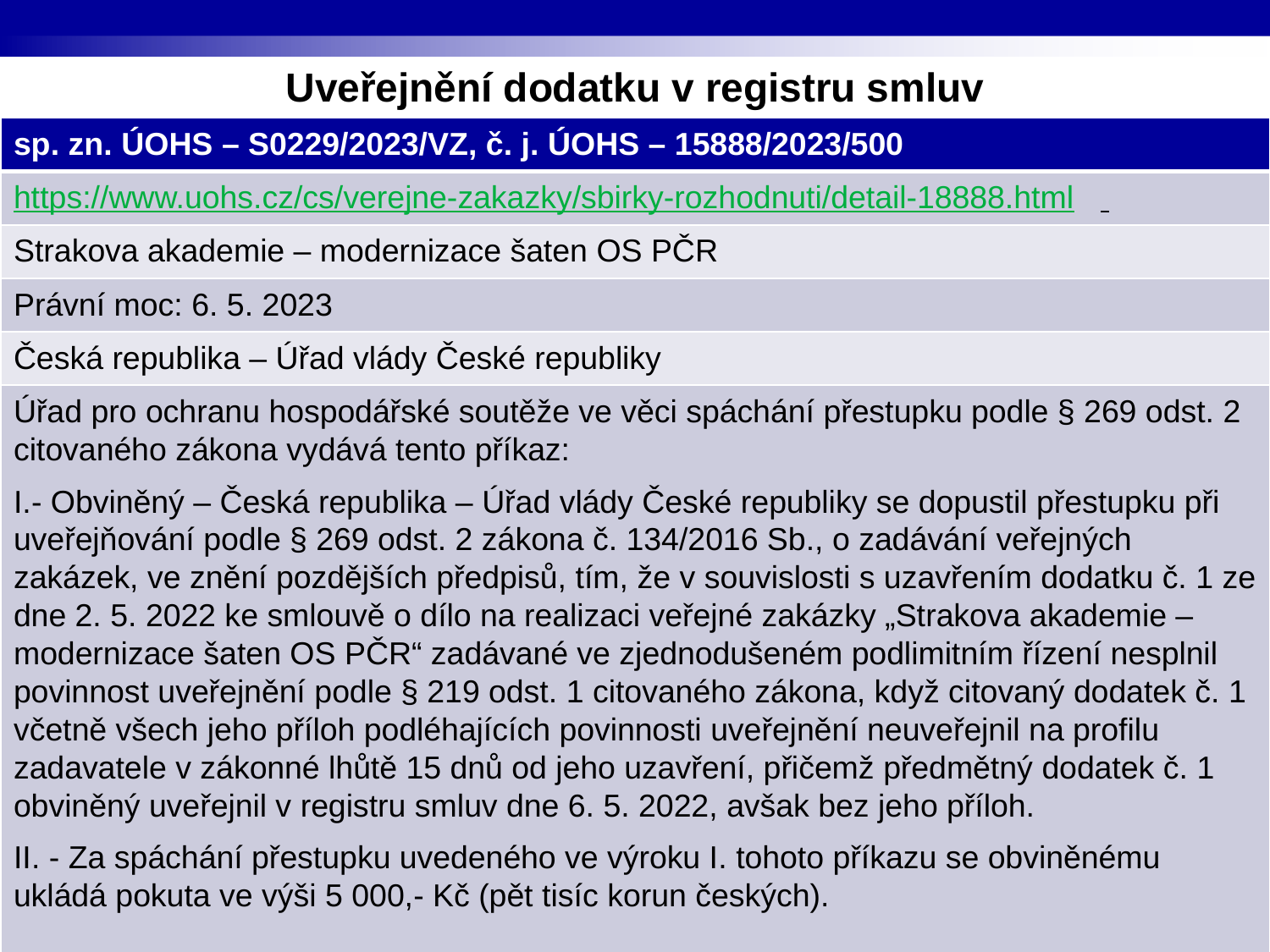

Uveřejnění dodatku v registru smluv
| sp. zn. ÚOHS – S0229/2023/VZ, č. j. ÚOHS – 15888/2023/500 |
| --- |
| https://www.uohs.cz/cs/verejne-zakazky/sbirky-rozhodnuti/detail-18888.html |
| Strakova akademie – modernizace šaten OS PČR |
| Právní moc: 6. 5. 2023 |
| Česká republika – Úřad vlády České republiky |
| Úřad pro ochranu hospodářské soutěže ve věci spáchání přestupku podle § 269 odst. 2 citovaného zákona vydává tento příkaz: I.- Obviněný – Česká republika – Úřad vlády České republiky se dopustil přestupku při uveřejňování podle § 269 odst. 2 zákona č. 134/2016 Sb., o zadávání veřejných zakázek, ve znění pozdějších předpisů, tím, že v souvislosti s uzavřením dodatku č. 1 ze dne 2. 5. 2022 ke smlouvě o dílo na realizaci veřejné zakázky „Strakova akademie – modernizace šaten OS PČR“ zadávané ve zjednodušeném podlimitním řízení nesplnil povinnost uveřejnění podle § 219 odst. 1 citovaného zákona, když citovaný dodatek č. 1 včetně všech jeho příloh podléhajících povinnosti uveřejnění neuveřejnil na profilu zadavatele v zákonné lhůtě 15 dnů od jeho uzavření, přičemž předmětný dodatek č. 1 obviněný uveřejnil v registru smluv dne 6. 5. 2022, avšak bez jeho příloh. II. - Za spáchání přestupku uvedeného ve výroku I. tohoto příkazu se obviněnému ukládá pokuta ve výši 5 000,- Kč (pět tisíc korun českých). |